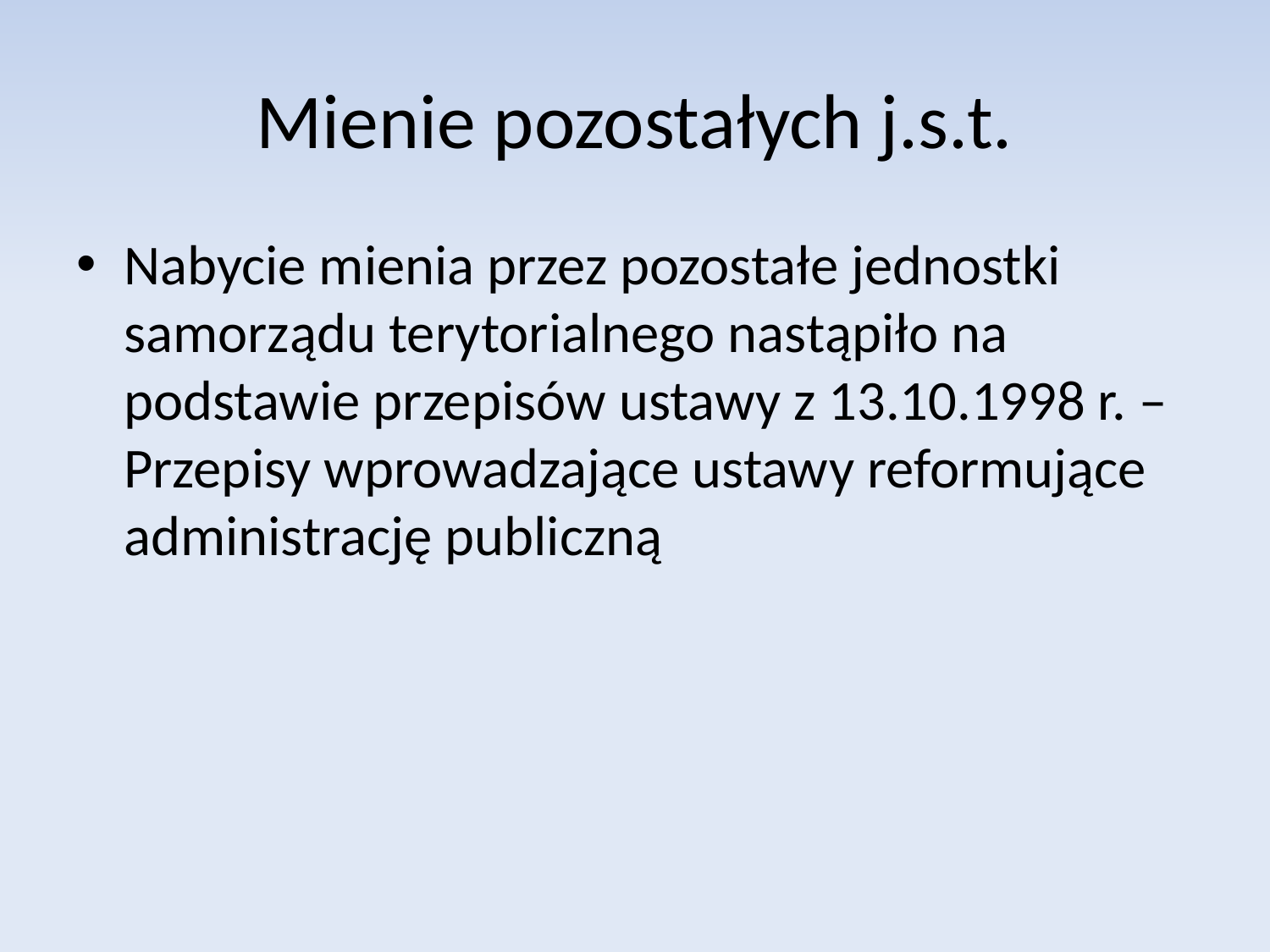

# Mienie pozostałych j.s.t.
Nabycie mienia przez pozostałe jednostki samorządu terytorialnego nastąpiło na podstawie przepisów ustawy z 13.10.1998 r. – Przepisy wprowadzające ustawy reformujące administrację publiczną